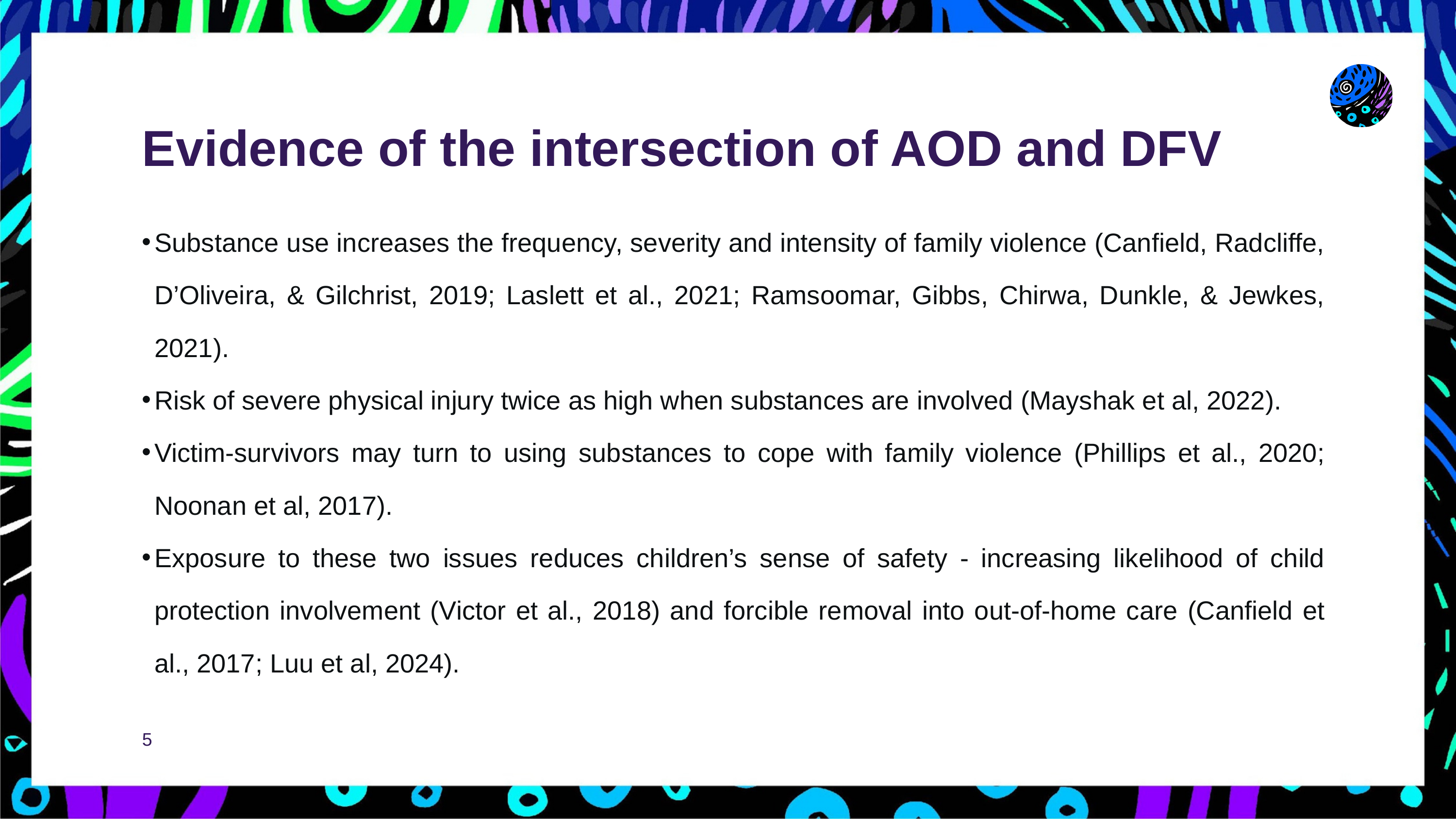

Evidence of the intersection of AOD and DFV

Substance use increases the frequency, severity and intensity of family violence (Canfield, Radcliffe, D’Oliveira, & Gilchrist, 2019; Laslett et al., 2021; Ramsoomar, Gibbs, Chirwa, Dunkle, & Jewkes, 2021).
Risk of severe physical injury twice as high when substances are involved (Mayshak et al, 2022).
Victim-survivors may turn to using substances to cope with family violence (Phillips et al., 2020; Noonan et al, 2017).
Exposure to these two issues reduces children’s sense of safety - increasing likelihood of child protection involvement (Victor et al., 2018) and forcible removal into out-of-home care (Canfield et al., 2017; Luu et al, 2024).

5